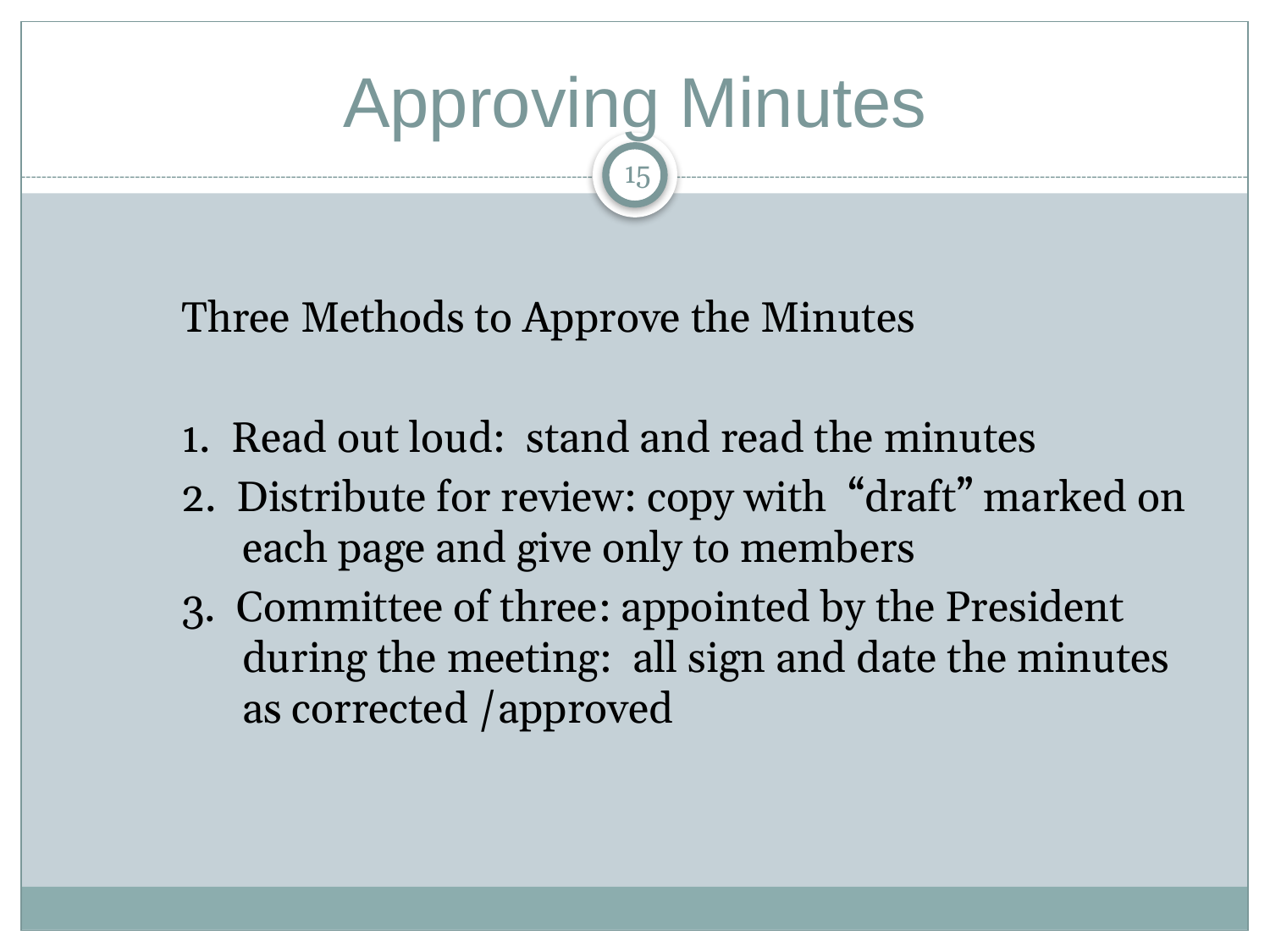

# Approving Minutes
15

	Three Methods to Approve the Minutes

	1.  Read out loud:  stand and read the minutes
	2.  Distribute for review: copy with  “draft” marked on 		      each page and give only to members
	3.  Committee of three: appointed by the President 		      during the meeting:  all sign and date the minutes 		      as corrected /approved